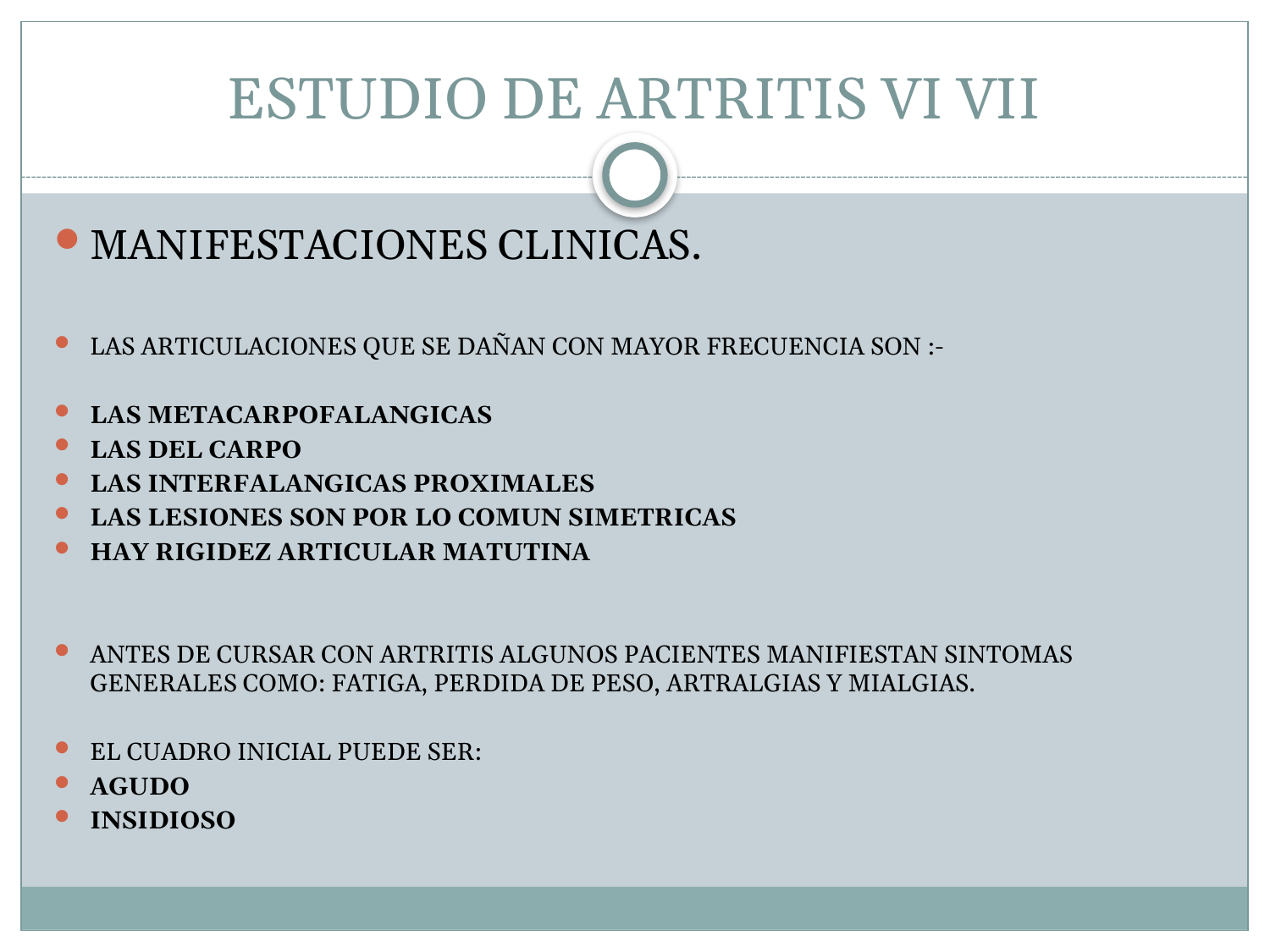

# ESTUDIO DE ARTRITIS VI VII
MANIFESTACIONES CLINICAS.

LAS ARTICULACIONES QUE SE DAÑAN CON MAYOR FRECUENCIA SON :-

LAS METACARPOFALANGICAS
LAS DEL CARPO
LAS INTERFALANGICAS PROXIMALES
LAS LESIONES SON POR LO COMUN SIMETRICAS
HAY RIGIDEZ ARTICULAR MATUTINA

ANTES DE CURSAR CON ARTRITIS ALGUNOS PACIENTES MANIFIESTAN SINTOMAS GENERALES COMO: FATIGA, PERDIDA DE PESO, ARTRALGIAS Y MIALGIAS.

EL CUADRO INICIAL PUEDE SER:
AGUDO
INSIDIOSO